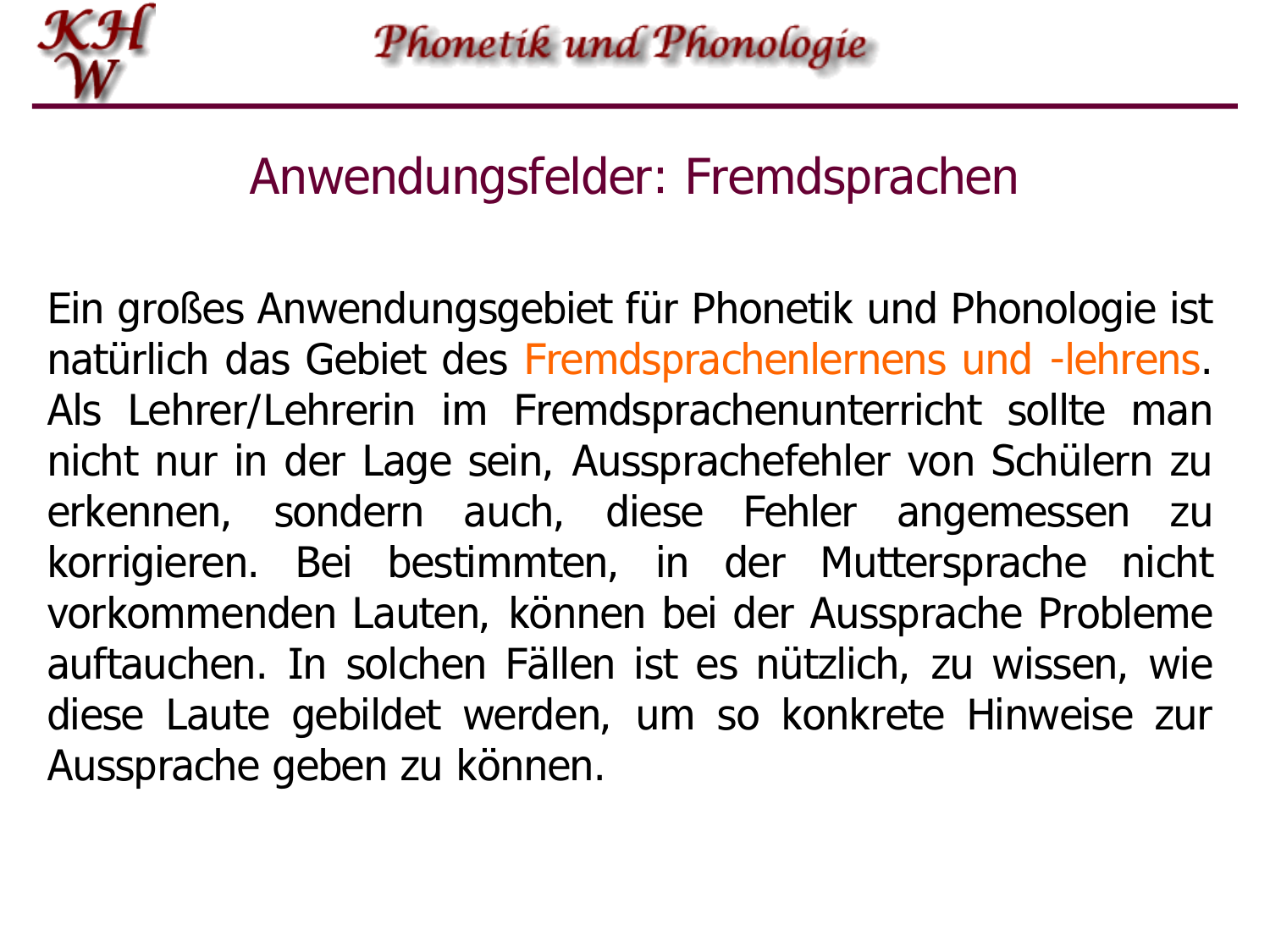

# Anwendungsfelder: Fremdsprachen
Ein großes Anwendungsgebiet für Phonetik und Phonologie ist natürlich das Gebiet des Fremdsprachenlernens und -lehrens. Als Lehrer/Lehrerin im Fremdsprachenunterricht sollte man nicht nur in der Lage sein, Aussprachefehler von Schülern zu erkennen, sondern auch, diese Fehler angemessen zu korrigieren. Bei bestimmten, in der Muttersprache nicht vorkommenden Lauten, können bei der Aussprache Probleme auftauchen. In solchen Fällen ist es nützlich, zu wissen, wie diese Laute gebildet werden, um so konkrete Hinweise zur Aussprache geben zu können.